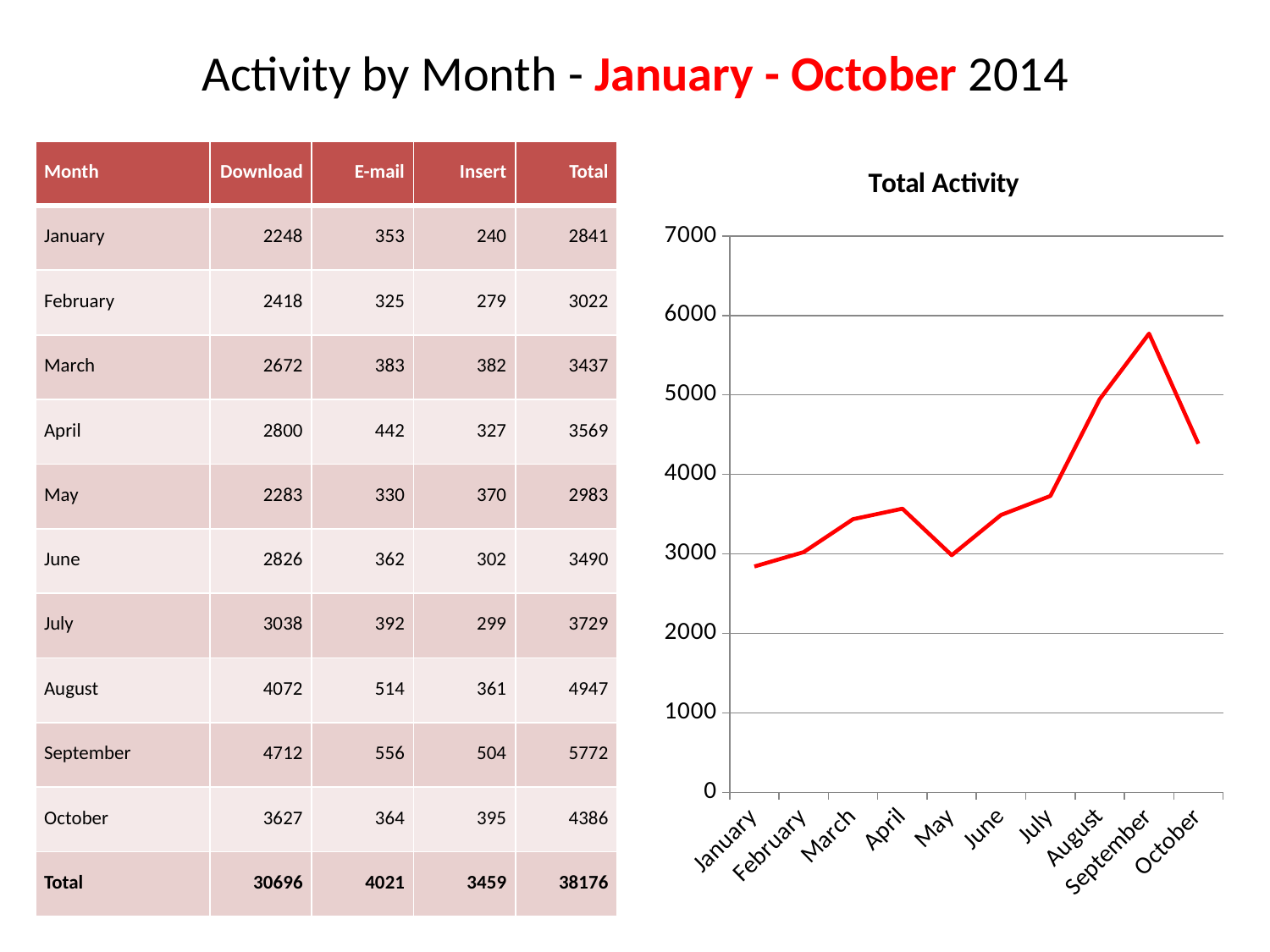

Activity by Month - January - October 2014
| Month | Download | E-mail | Insert | Total |
| --- | --- | --- | --- | --- |
| January | 2248 | 353 | 240 | 2841 |
| February | 2418 | 325 | 279 | 3022 |
| March | 2672 | 383 | 382 | 3437 |
| April | 2800 | 442 | 327 | 3569 |
| May | 2283 | 330 | 370 | 2983 |
| June | 2826 | 362 | 302 | 3490 |
| July | 3038 | 392 | 299 | 3729 |
| August | 4072 | 514 | 361 | 4947 |
| September | 4712 | 556 | 504 | 5772 |
| October | 3627 | 364 | 395 | 4386 |
| Total | 30696 | 4021 | 3459 | 38176 |

### Chart: Total Activity

| Category | Řada 1 |
|---|---|
| January | 2841.0 |
| February | 3022.0 |
| March | 3437.0 |
| April | 3569.0 |
| May | 2983.0 |
| June | 3490.0 |
| July | 3729.0 |
| August | 4947.0 |
| September | 5772.0 |
| October | 4386.0 |